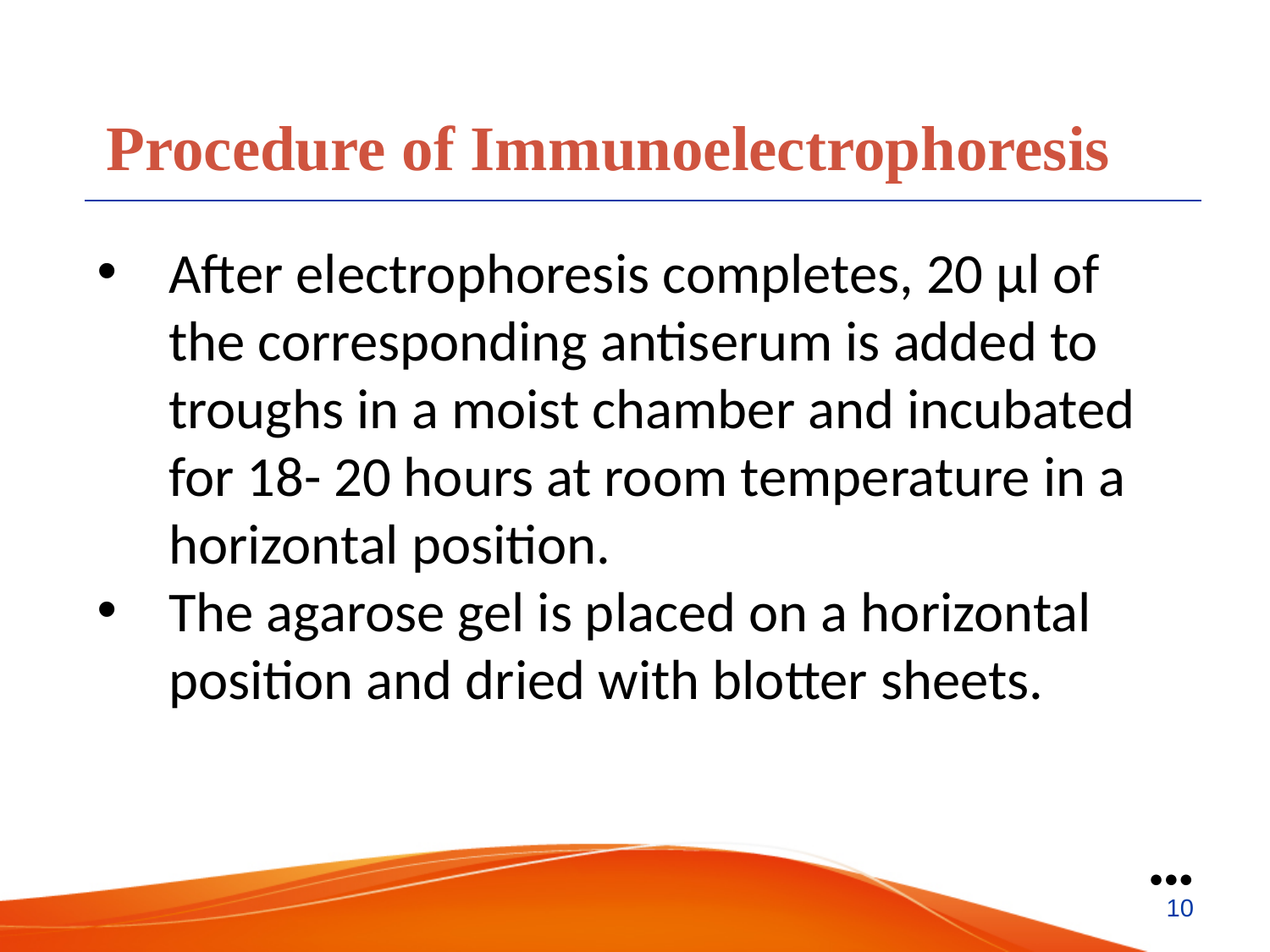

Procedure of Immunoelectrophoresis
After electrophoresis completes, 20 μl of the corresponding antiserum is added to troughs in a moist chamber and incubated for 18- 20 hours at room temperature in a horizontal position.
The agarose gel is placed on a horizontal position and dried with blotter sheets.
●●●
10